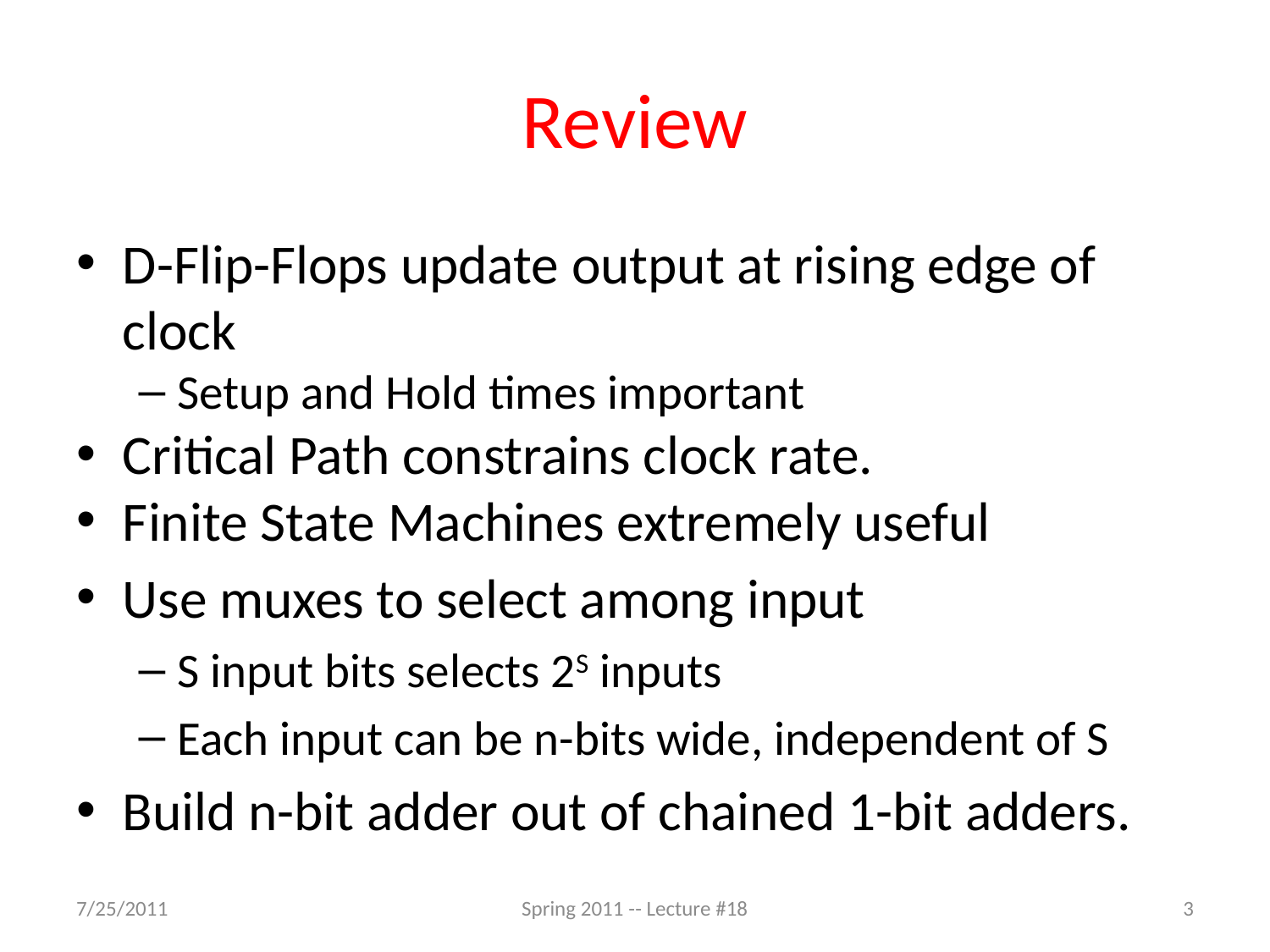

# Review
D-Flip-Flops update output at rising edge of clock
Setup and Hold times important
Critical Path constrains clock rate.
Finite State Machines extremely useful
Use muxes to select among input
S input bits selects 2S inputs
Each input can be n-bits wide, independent of S
Build n-bit adder out of chained 1-bit adders.
7/25/2011
Spring 2011 -- Lecture #18
3